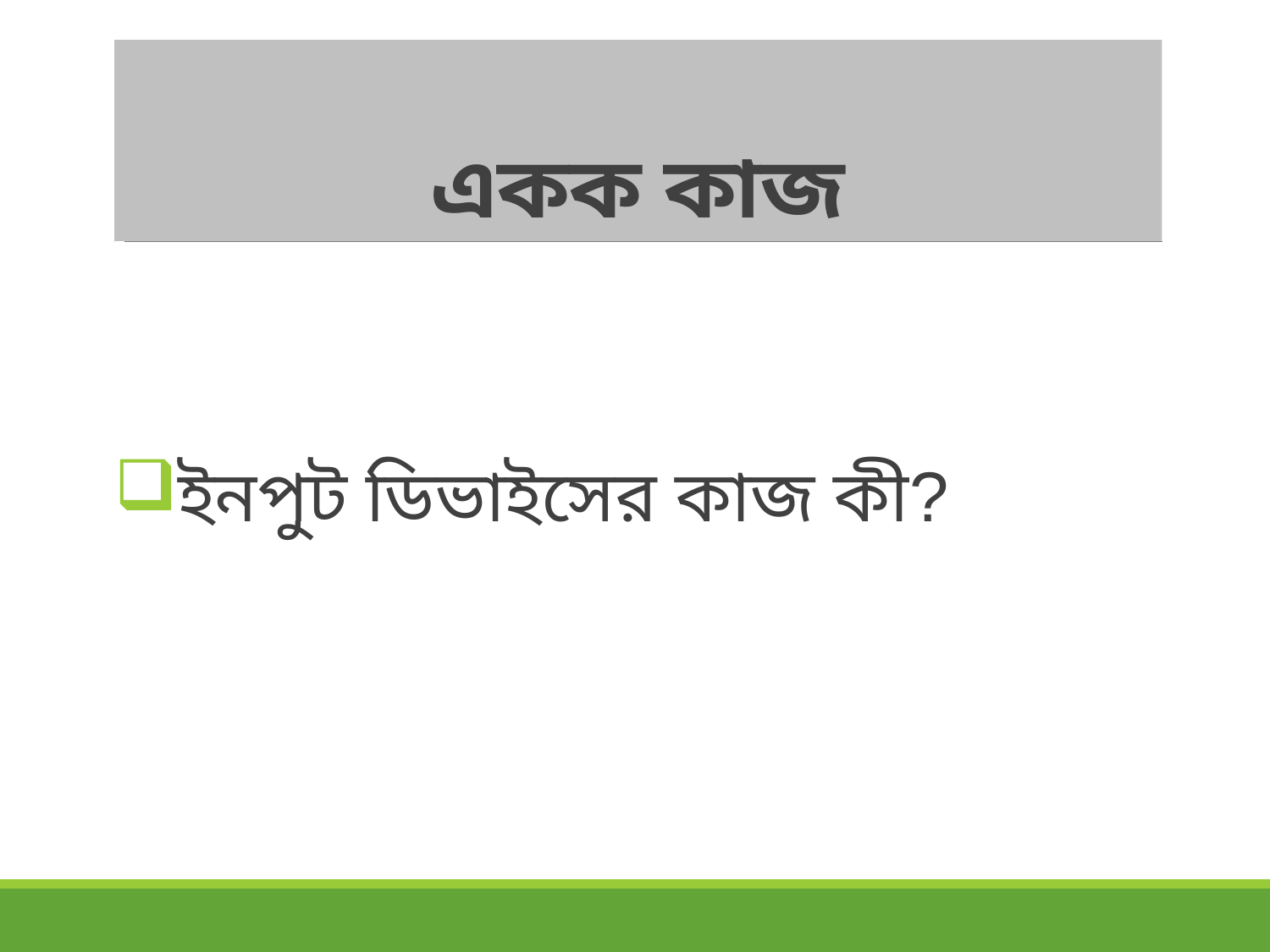

# একক কাজ

ইনপুট ডিভাইসের কাজ কী?